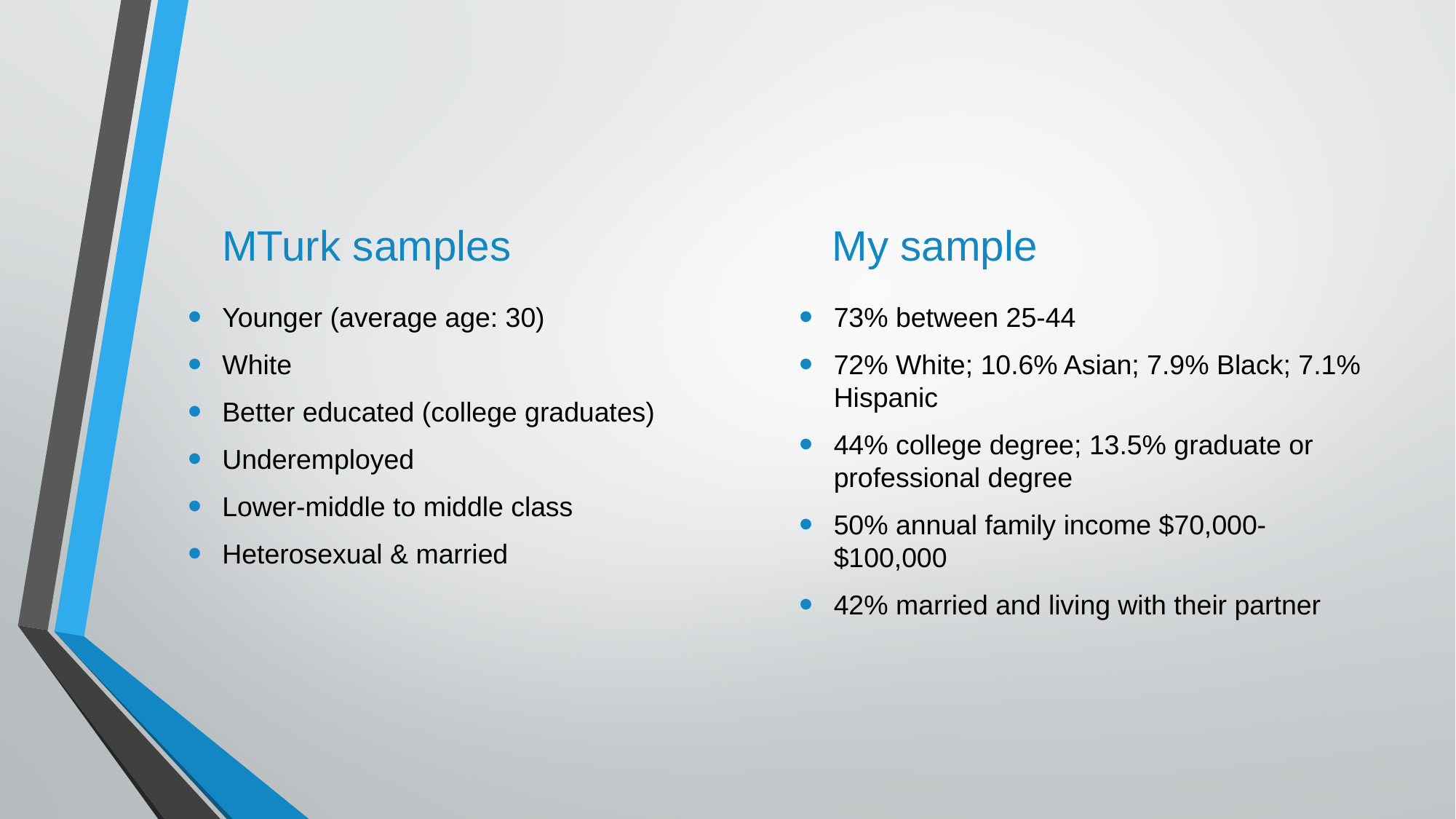

#
My sample
MTurk samples
Younger (average age: 30)
White
Better educated (college graduates)
Underemployed
Lower-middle to middle class
Heterosexual & married
73% between 25-44
72% White; 10.6% Asian; 7.9% Black; 7.1% Hispanic
44% college degree; 13.5% graduate or professional degree
50% annual family income $70,000-$100,000
42% married and living with their partner